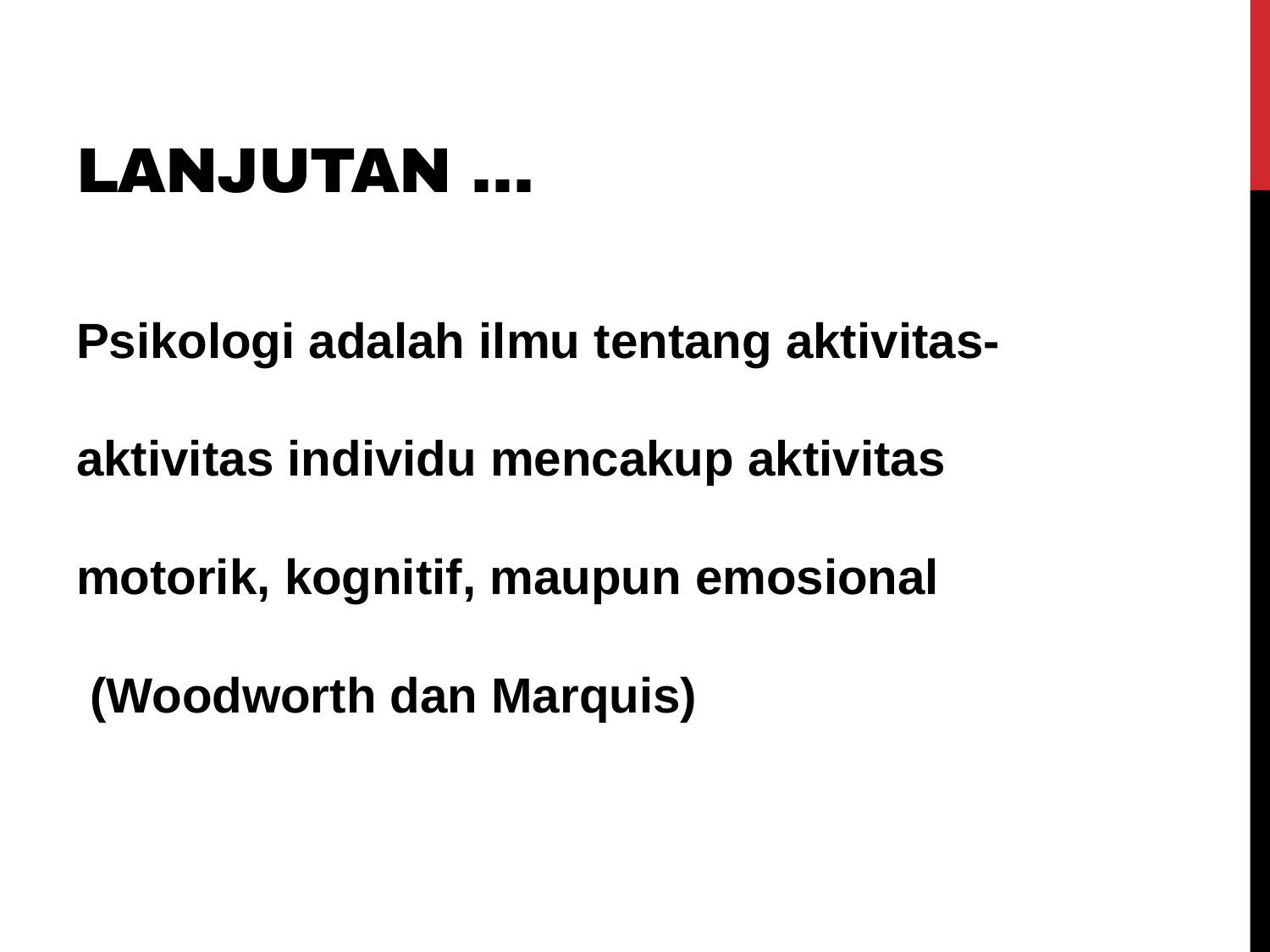

# Lanjutan …
Psikologi adalah ilmu tentang aktivitas-aktivitas individu mencakup aktivitas motorik, kognitif, maupun emosional
 (Woodworth dan Marquis)